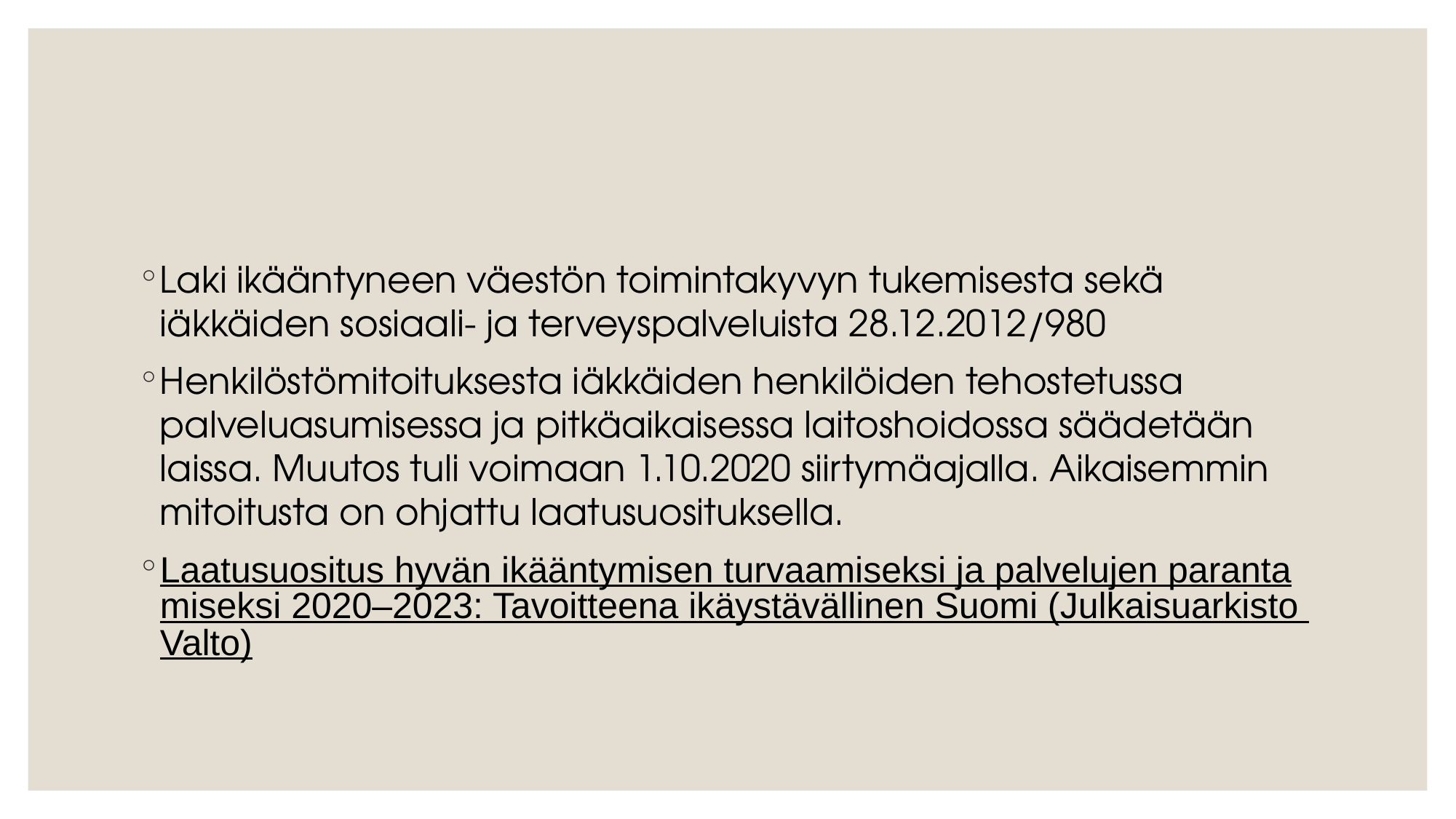

#
Laki ikääntyneen väestön toimintakyvyn tukemisesta sekä iäkkäiden sosiaali- ja terveyspalveluista 28.12.2012/980
Henkilöstömitoituksesta iäkkäiden henkilöiden tehostetussa palveluasumisessa ja pitkäaikaisessa laitoshoidossa säädetään laissa. Muutos tuli voimaan 1.10.2020 siirtymäajalla. Aikaisemmin mitoitusta on ohjattu laatusuosituksella.
Laatusuositus hyvän ikääntymisen turvaamiseksi ja palvelujen parantamiseksi 2020–2023: Tavoitteena ikäystävällinen Suomi (Julkaisuarkisto Valto)